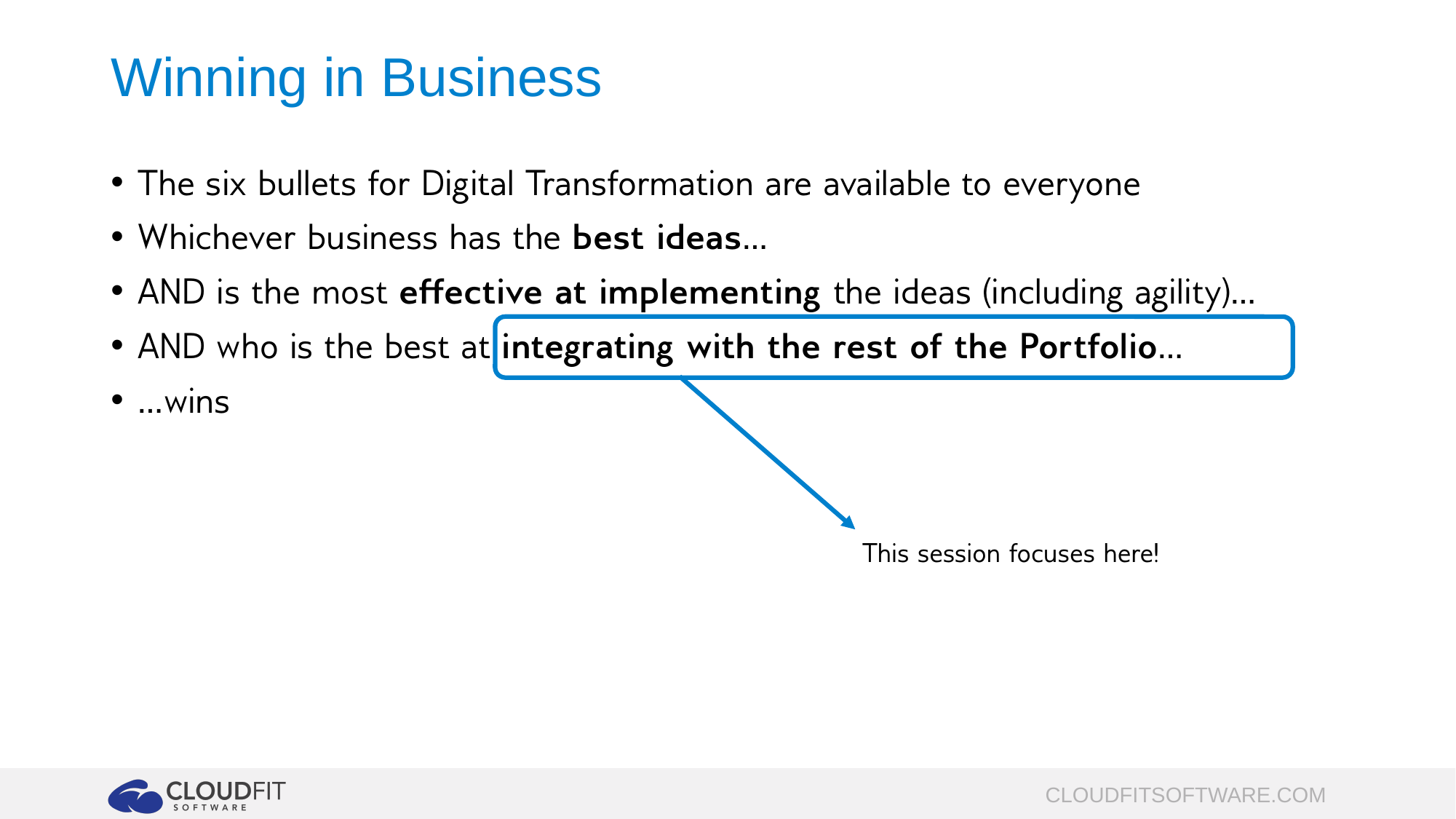

# Winning in Business
The six bullets for Digital Transformation are available to everyone
Whichever business has the best ideas…
AND is the most effective at implementing the ideas (including agility)…
AND who is the best at integrating with the rest of the Portfolio…
…wins

This session focuses here!